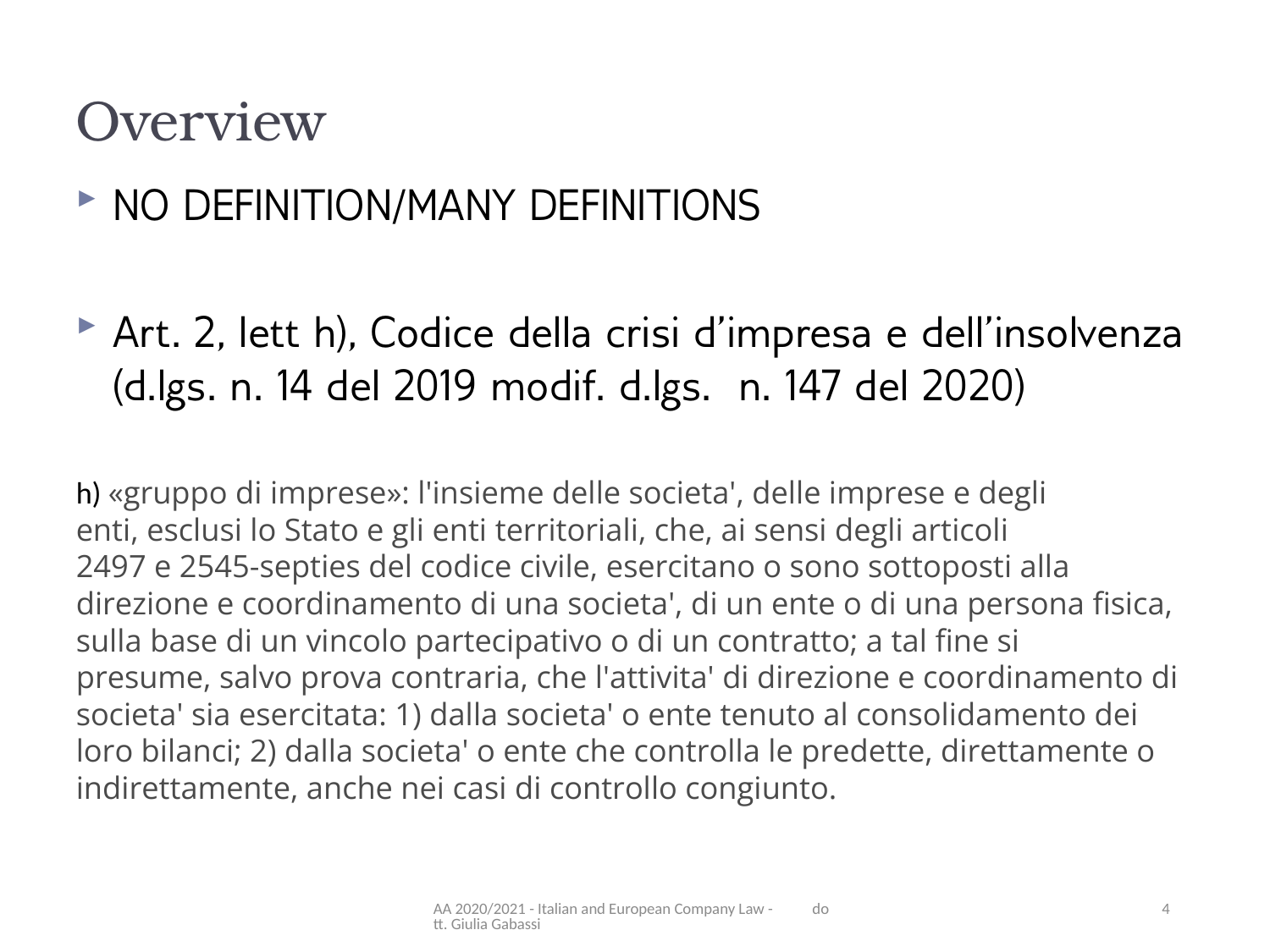

Overview
NO DEFINITION/MANY DEFINITIONS

Art. 2, lett h), Codice della crisi d’impresa e dell’insolvenza (d.lgs. n. 14 del 2019 modif. d.lgs.  n. 147 del 2020)

h) «gruppo di imprese»: l'insieme delle societa', delle imprese e degli enti, esclusi lo Stato e gli enti territoriali, che, ai sensi degli articoli 2497 e 2545-septies del codice civile, esercitano o sono sottoposti alla direzione e coordinamento di una societa', di un ente o di una persona fisica, sulla base di un vincolo partecipativo o di un contratto; a tal fine si presume, salvo prova contraria, che l'attivita' di direzione e coordinamento di societa' sia esercitata: 1) dalla societa' o ente tenuto al consolidamento dei loro bilanci; 2) dalla societa' o ente che controlla le predette, direttamente o indirettamente, anche nei casi di controllo congiunto.
AA 2020/2021 - Italian and European Company Law -           dott. Giulia Gabassi
4